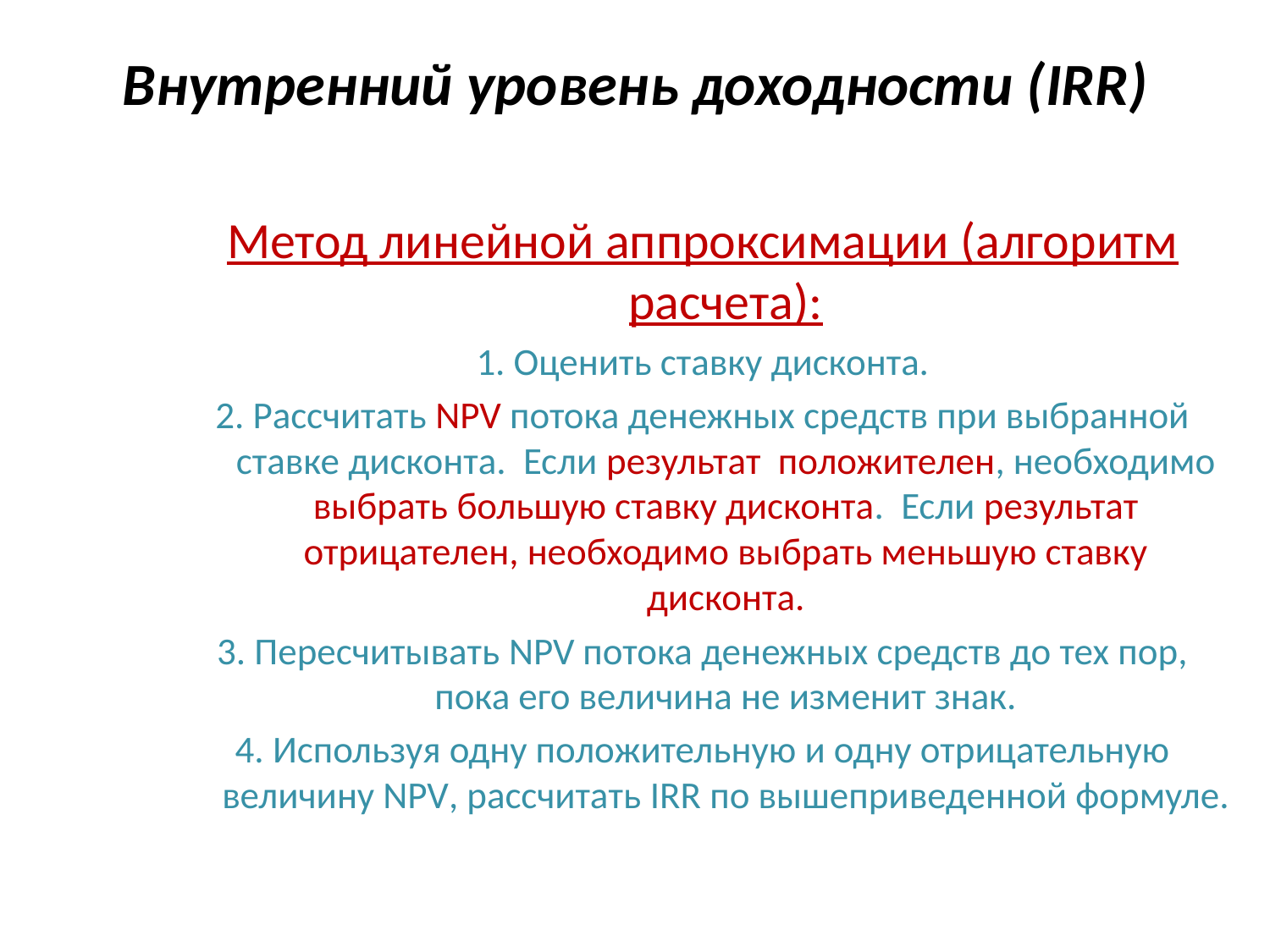

# Внутренний уровень доходности (IRR)
Метод линейной аппроксимации (алгоритм расчета):
1. Оценить ставку дисконта.
2. Рассчитать NPV потока денежных средств при выбранной ставке дисконта.  Если результат  положителен, необходимо выбрать большую ставку дисконта.  Если результат отрицателен, необходимо выбрать меньшую ставку дисконта.
3. Пересчитывать NPV потока денежных средств до тех пор, пока его величина не изменит знак.
4. Используя одну положительную и одну отрицательную величину NPV, рассчитать IRR по вышеприведенной формуле.